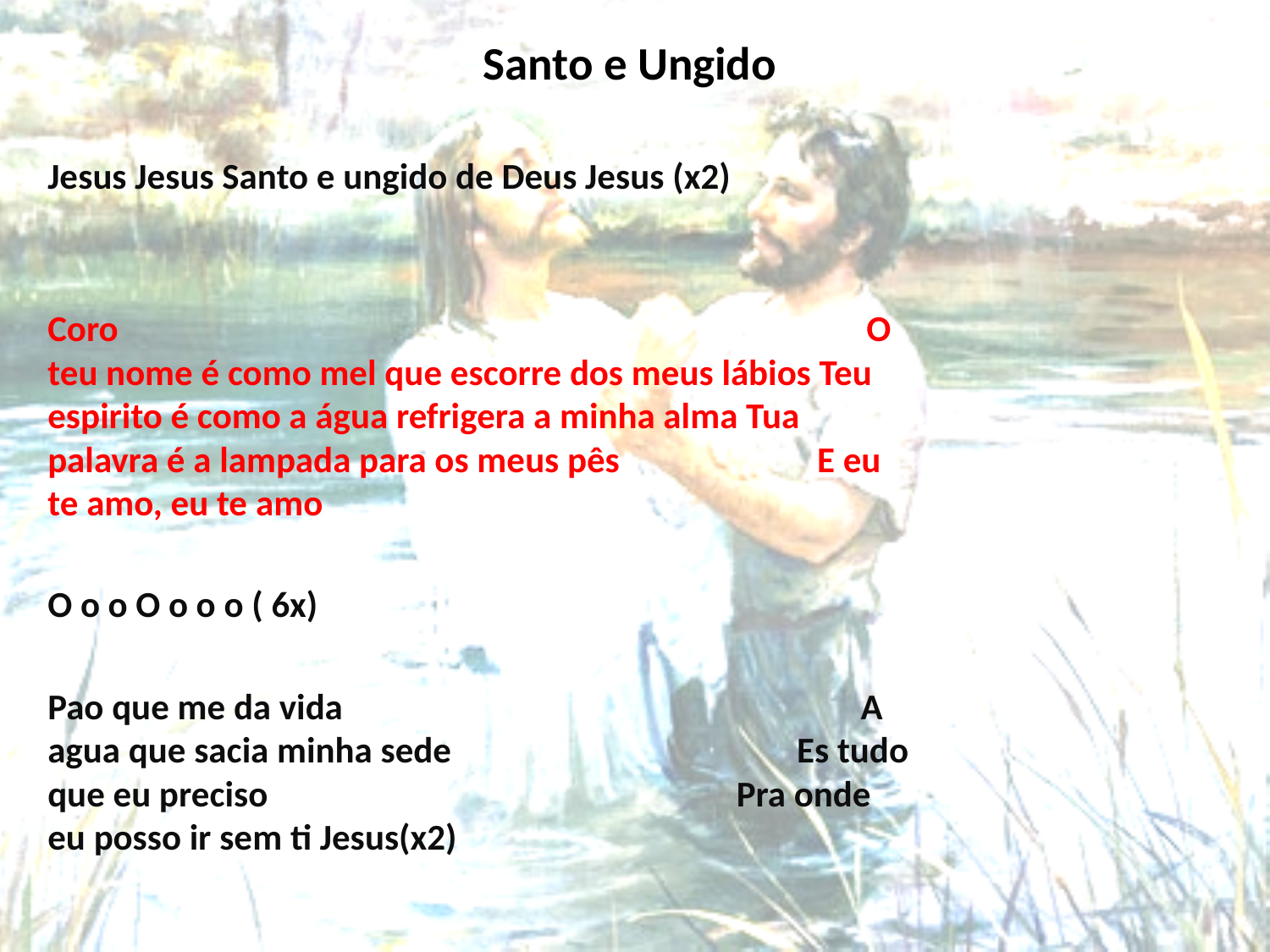

# Santo e Ungido
Jesus Jesus Santo e ungido de Deus Jesus (x2)

Coro                                                                                           O teu nome é como mel que escorre dos meus lábios Teu espirito é como a água refrigera a minha alma Tua palavra é a lampada para os meus pês                        E eu te amo, eu te amo

O o o O o o o ( 6x)

Pao que me da vida                                                               A agua que sacia minha sede                                          Es tudo que eu preciso                                                         Pra onde eu posso ir sem ti Jesus(x2)